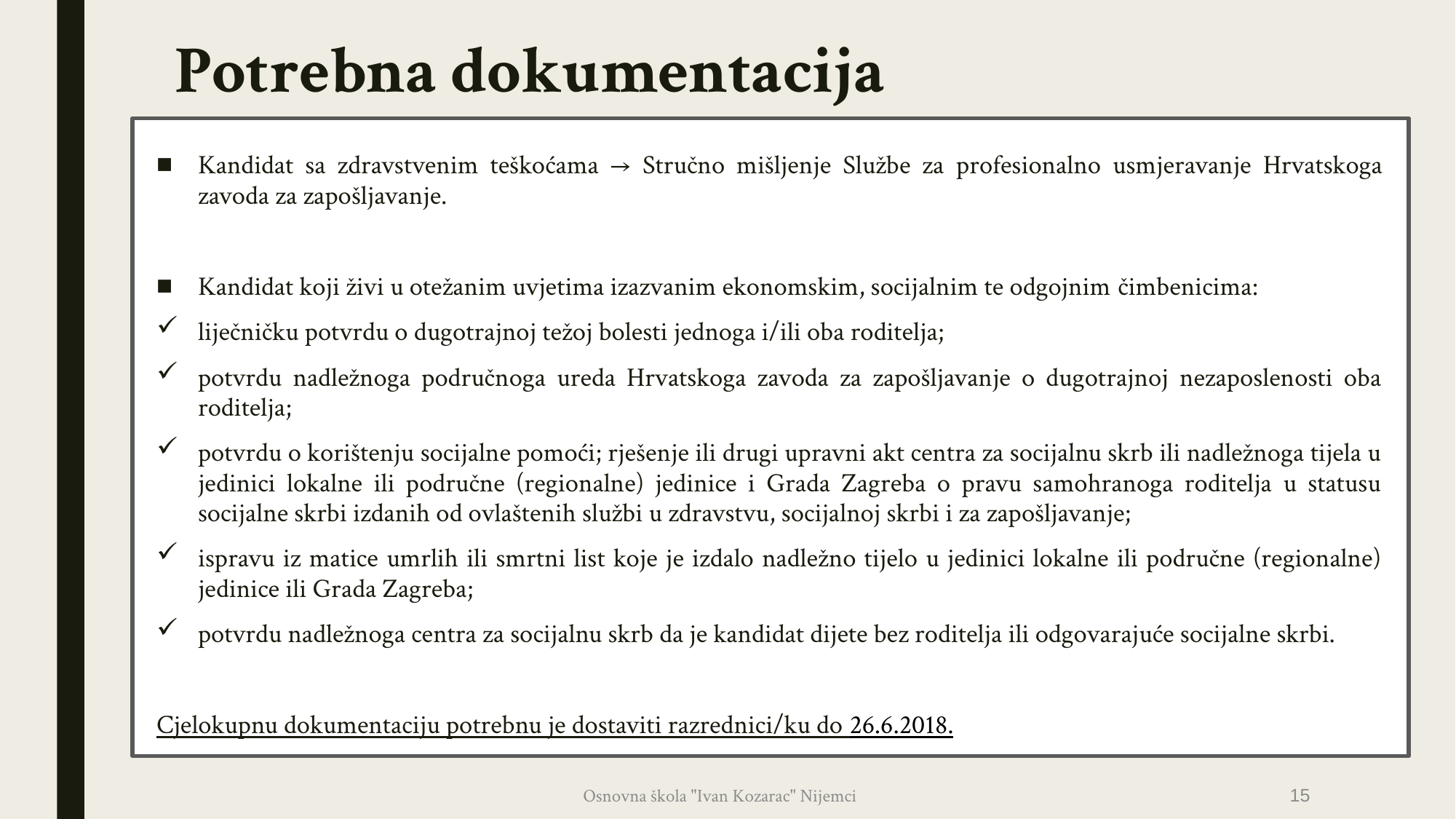

# Potrebna dokumentacija

Kandidat sa zdravstvenim teškoćama → Stručno mišljenje Službe za profesionalno usmjeravanje Hrvatskoga zavoda za zapošljavanje.

Kandidat koji živi u otežanim uvjetima izazvanim ekonomskim, socijalnim te odgojnim čimbenicima:
liječničku potvrdu o dugotrajnoj težoj bolesti jednoga i/ili oba roditelja;
potvrdu nadležnoga područnoga ureda Hrvatskoga zavoda za zapošljavanje o dugotrajnoj nezaposlenosti oba roditelja;
potvrdu o korištenju socijalne pomoći; rješenje ili drugi upravni akt centra za socijalnu skrb ili nadležnoga tijela u jedinici lokalne ili područne (regionalne) jedinice i Grada Zagreba o pravu samohranoga roditelja u statusu socijalne skrbi izdanih od ovlaštenih službi u zdravstvu, socijalnoj skrbi i za zapošljavanje;
ispravu iz matice umrlih ili smrtni list koje je izdalo nadležno tijelo u jedinici lokalne ili područne (regionalne) jedinice ili Grada Zagreba;
potvrdu nadležnoga centra za socijalnu skrb da je kandidat dijete bez roditelja ili odgovarajuće socijalne skrbi.

Cjelokupnu dokumentaciju potrebnu je dostaviti razrednici/ku do 26.6.2018.

Osnovna škola "Ivan Kozarac" Nijemci
15